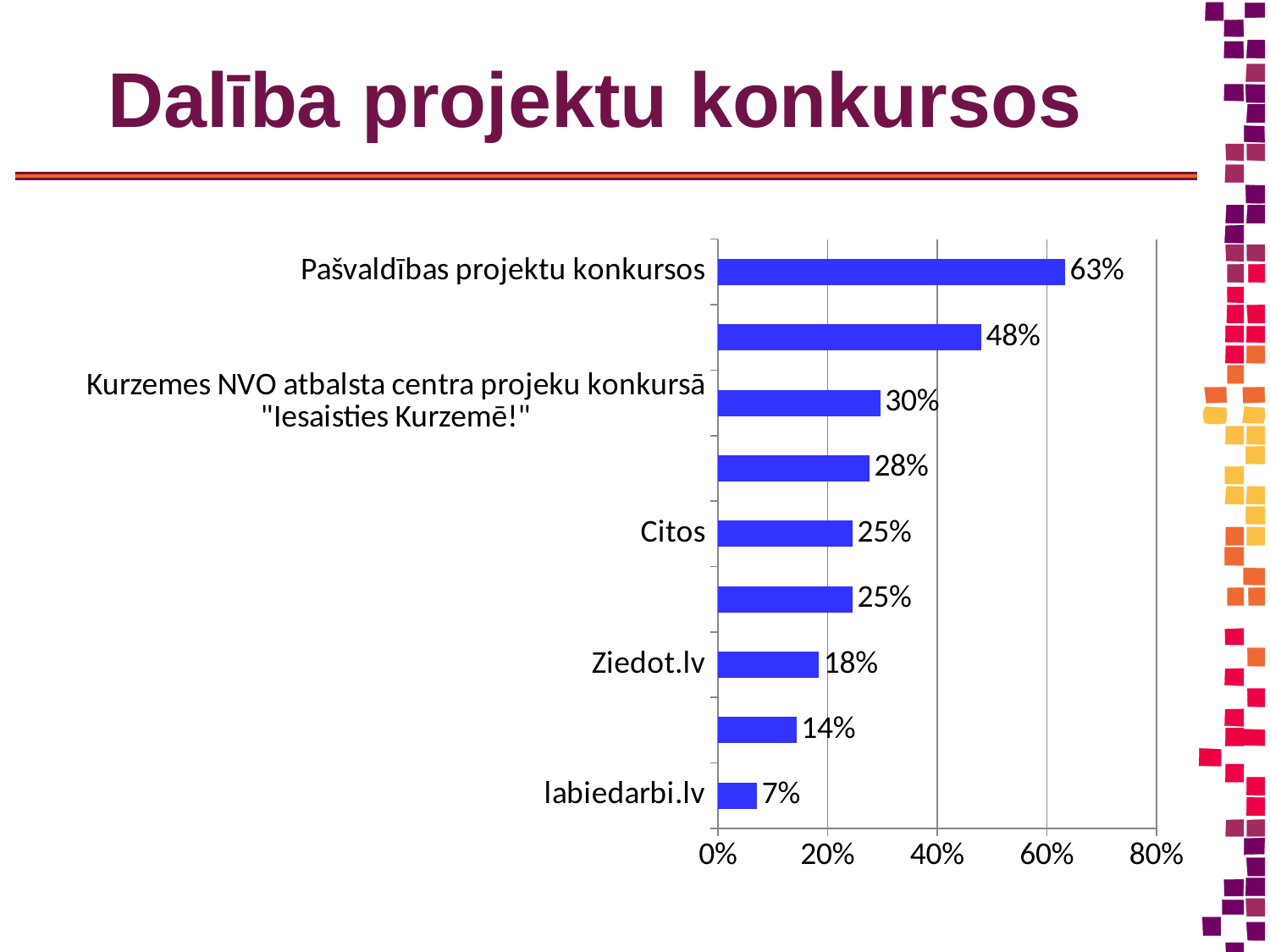

# Dalība projektu konkursos

### Chart

| Category | Series 2 |
|---|---|
| labiedarbi.lv | 0.071 |
| Starptautiskos projektu konkursos | 0.143 |
| Ziedot.lv | 0.184 |
| Sabiedrības integrācijas fonda projektu konkursos | 0.245 |
| Citos | 0.245 |
| Borisa un Ināras Teterevu fonda projektu konkursos | 0.276 |
| Kurzemes NVO atbalsta centra projeku konkursā "Iesaisties Kurzemē!" | 0.296 |
| LEADER projektu konkursos | 0.48 |
| Pašvaldības projektu konkursos | 0.633 |